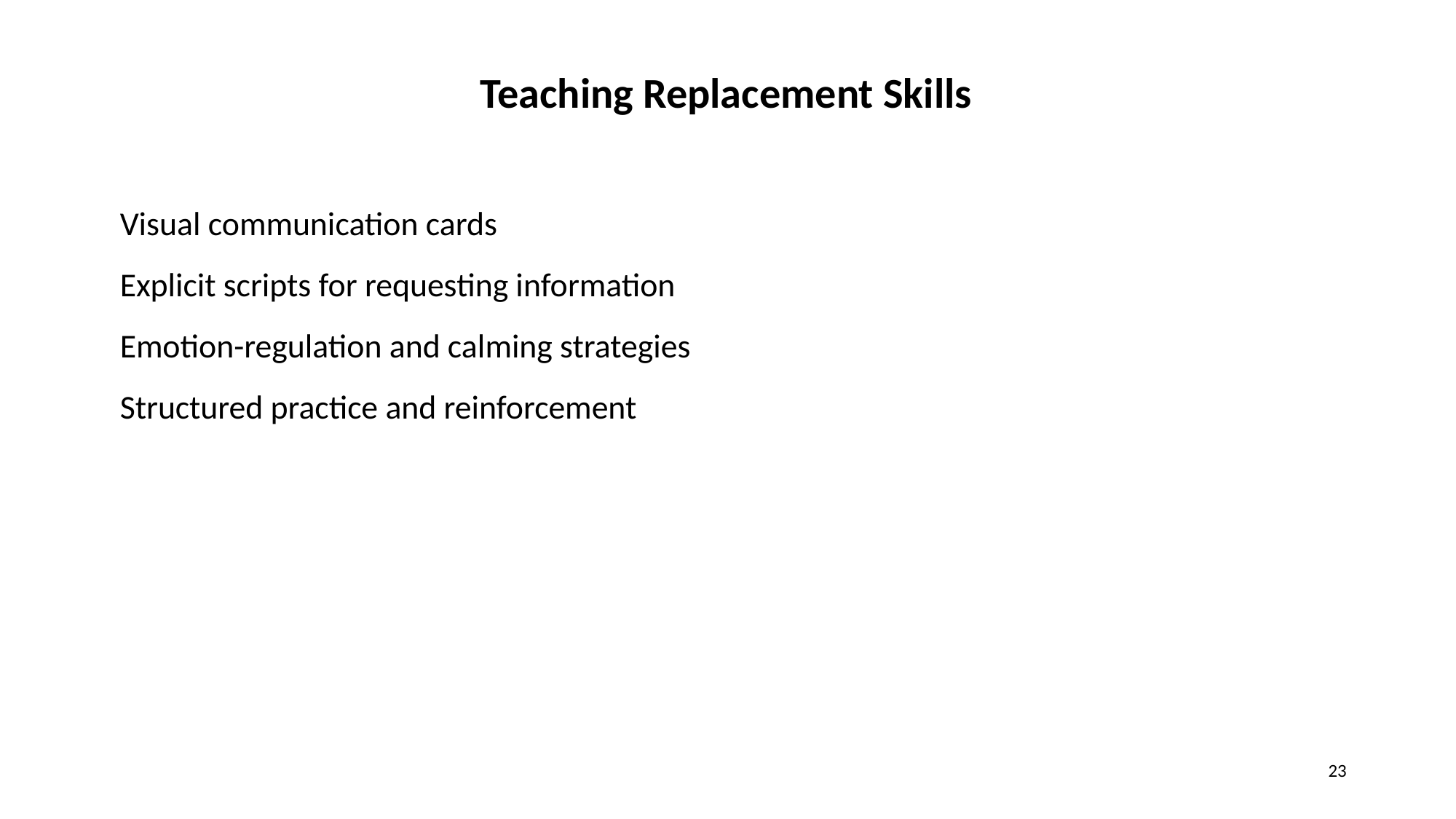

Teaching Replacement Skills
Visual communication cards
Explicit scripts for requesting information
Emotion-regulation and calming strategies
Structured practice and reinforcement
23